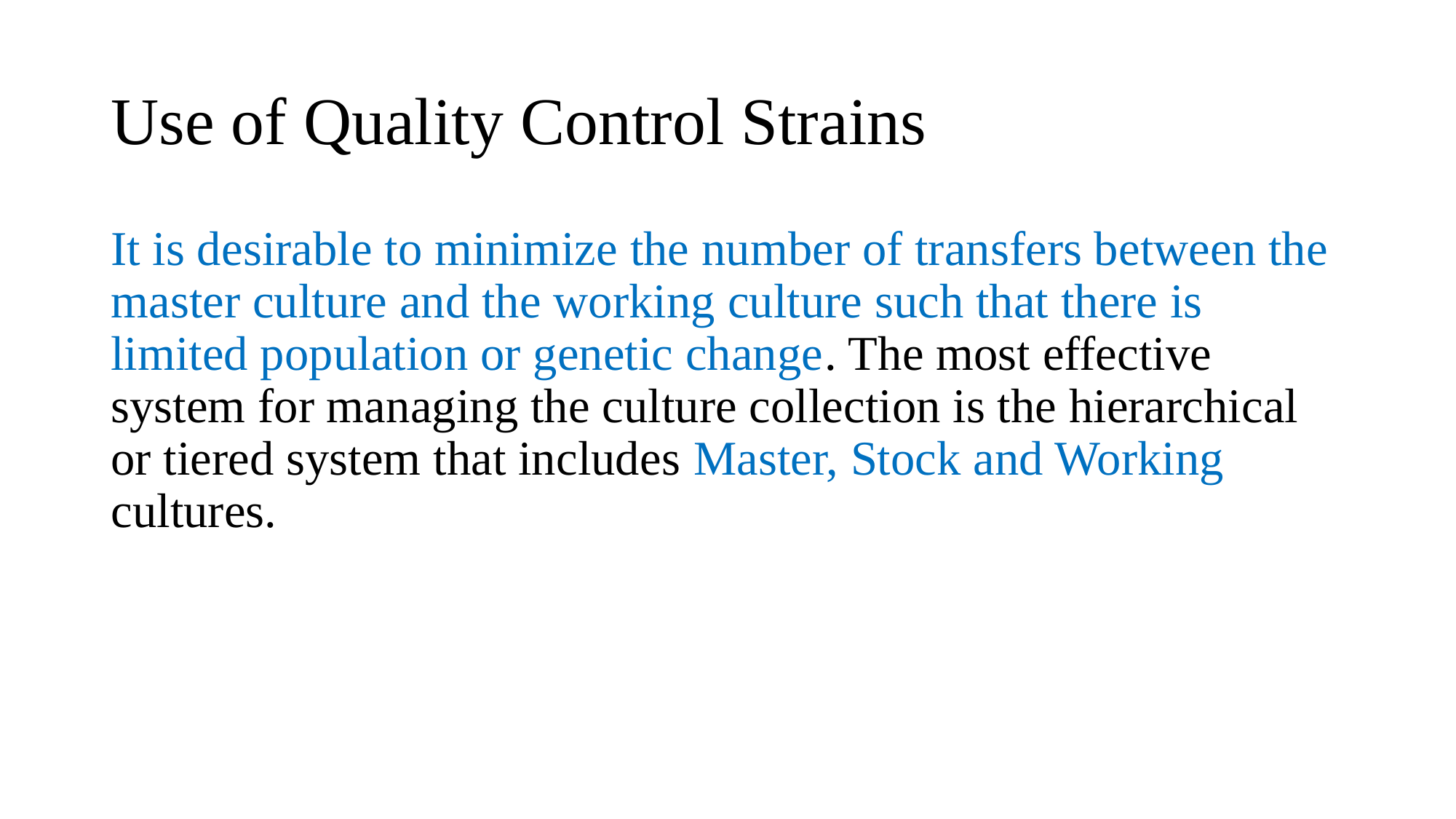

# Use of Quality Control Strains
It is desirable to minimize the number of transfers between the master culture and the working culture such that there is limited population or genetic change. The most effective system for managing the culture collection is the hierarchical or tiered system that includes Master, Stock and Working cultures.